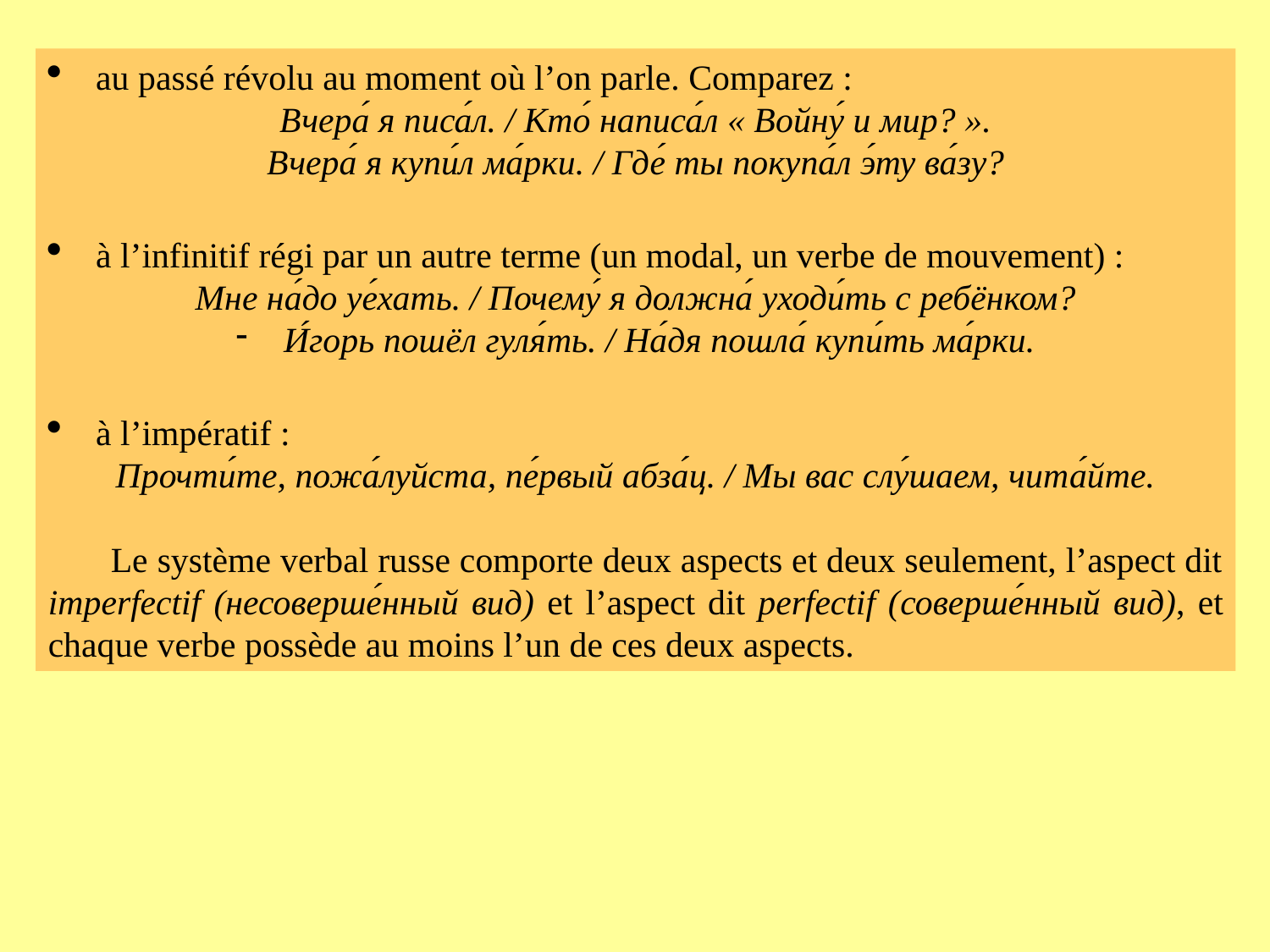

au passé révolu au moment où l’on parle. Comparez :
Вчера́ я писа́л. / Кто́ написа́л « Войну́ и мир? ».
Вчера́ я купи́л ма́рки. / Где́ ты покупа́л э́ту ва́зу?

à l’infinitif régi par un autre terme (un modal, un verbe de mouvement) :
Мне на́до уе́хать. / Почему́ я должна́ уходи́ть с ребёнком?
И́горь пошёл гуля́ть. / На́дя пошла́ купи́ть ма́рки.

à l’impératif :
Прочти́те, пожа́луйста, пе́рвый абза́ц. / Мы вас слу́шаем, чита́йте.

Le système verbal russe comporte deux aspects et deux seulement, l’aspect dit imperfectif (несоверше́нный вид) et l’aspect dit perfectif (соверше́нный вид), et chaque verbe possède au moins l’un de ces deux aspects.